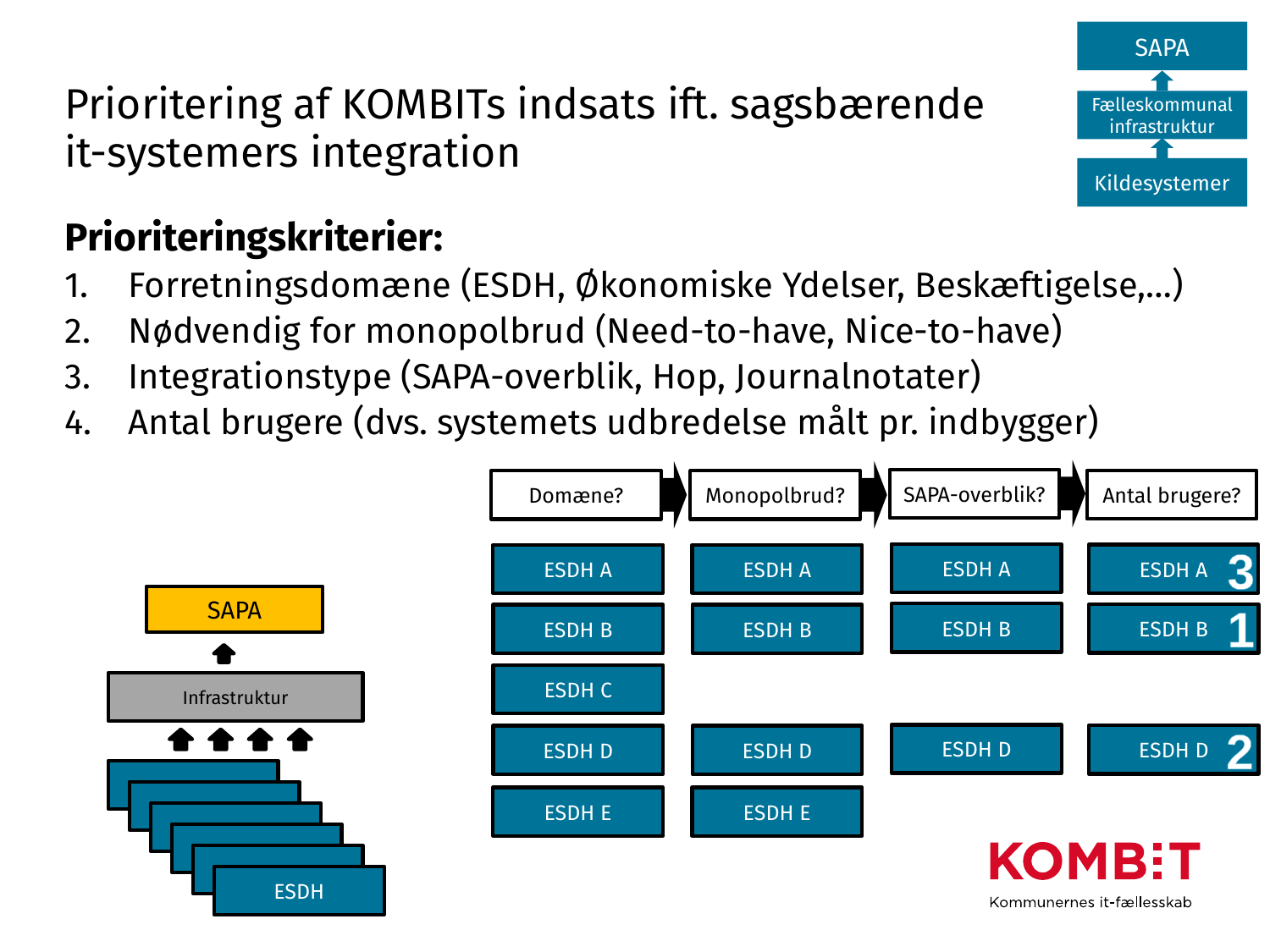

SAPA

Fælleskommunal infrastruktur

Kildesystemer
# Prioritering af KOMBITs indsats ift. sagsbærende it-systemers integration
Prioriteringskriterier:
Forretningsdomæne (ESDH, Økonomiske Ydelser, Beskæftigelse,…)
Nødvendig for monopolbrud (Need-to-have, Nice-to-have)
Integrationstype (SAPA-overblik, Hop, Journalnotater)
Antal brugere (dvs. systemets udbredelse målt pr. indbygger)

SAPA-overblik?

Domæne?

Monopolbrud?
Antal brugere?
3
ESDH A
ESDH A
ESDH A
ESDH A
SAPA
1
ESDH B
ESDH B
ESDH B
ESDH B

ESDH C
Infrastruktur
2
ESDH D
ESDH D
ESDH D
ESDH D

ESDH E
ESDH E

ESDH